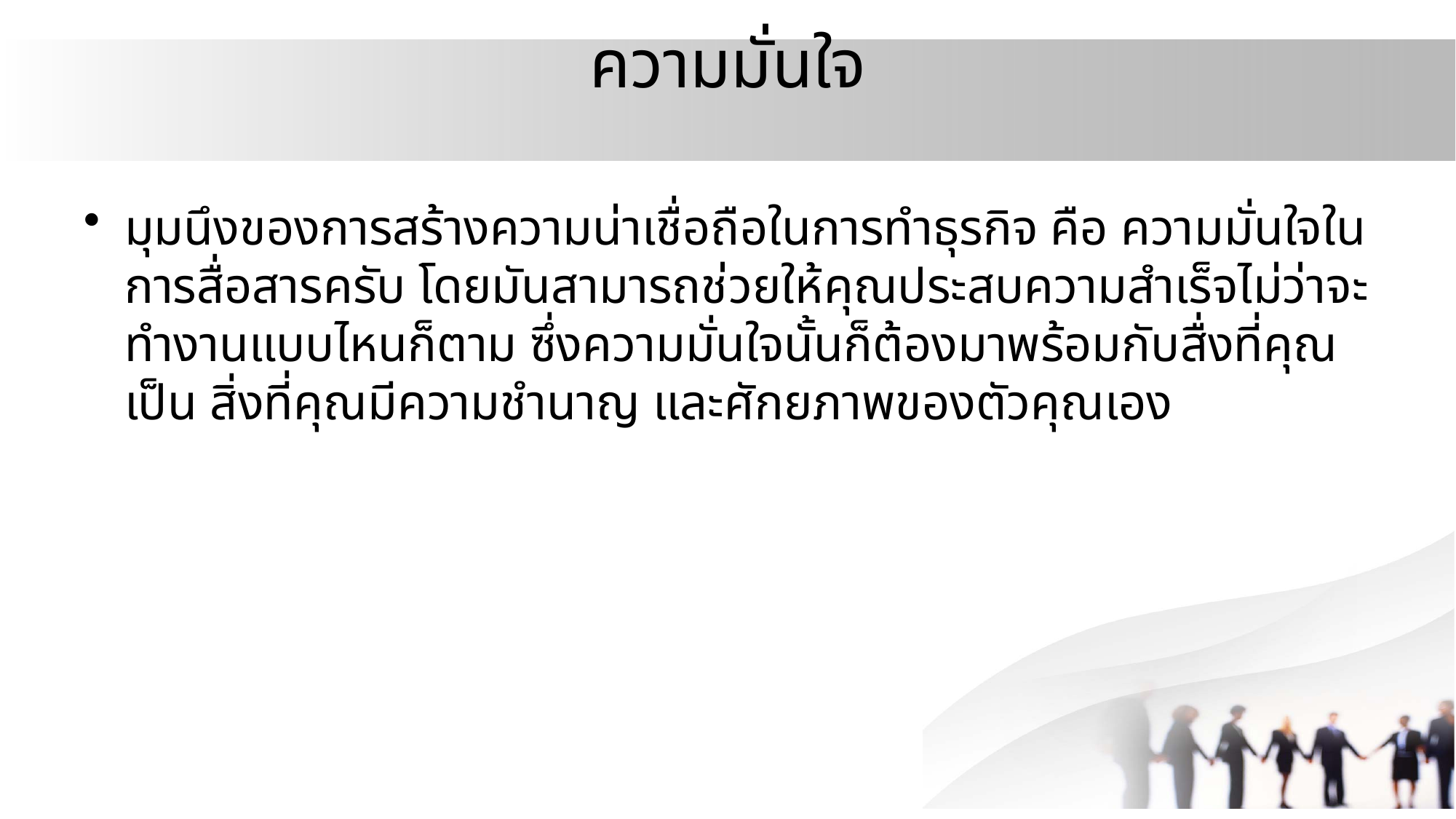

# ความมั่นใจ
มุมนึงของการสร้างความน่าเชื่อถือในการทำธุรกิจ คือ ความมั่นใจในการสื่อสารครับ โดยมันสามารถช่วยให้คุณประสบความสำเร็จไม่ว่าจะทำงานแบบไหนก็ตาม ซึ่งความมั่นใจนั้นก็ต้องมาพร้อมกับสื่งที่คุณเป็น สิ่งที่คุณมีความชำนาญ และศักยภาพของตัวคุณเอง